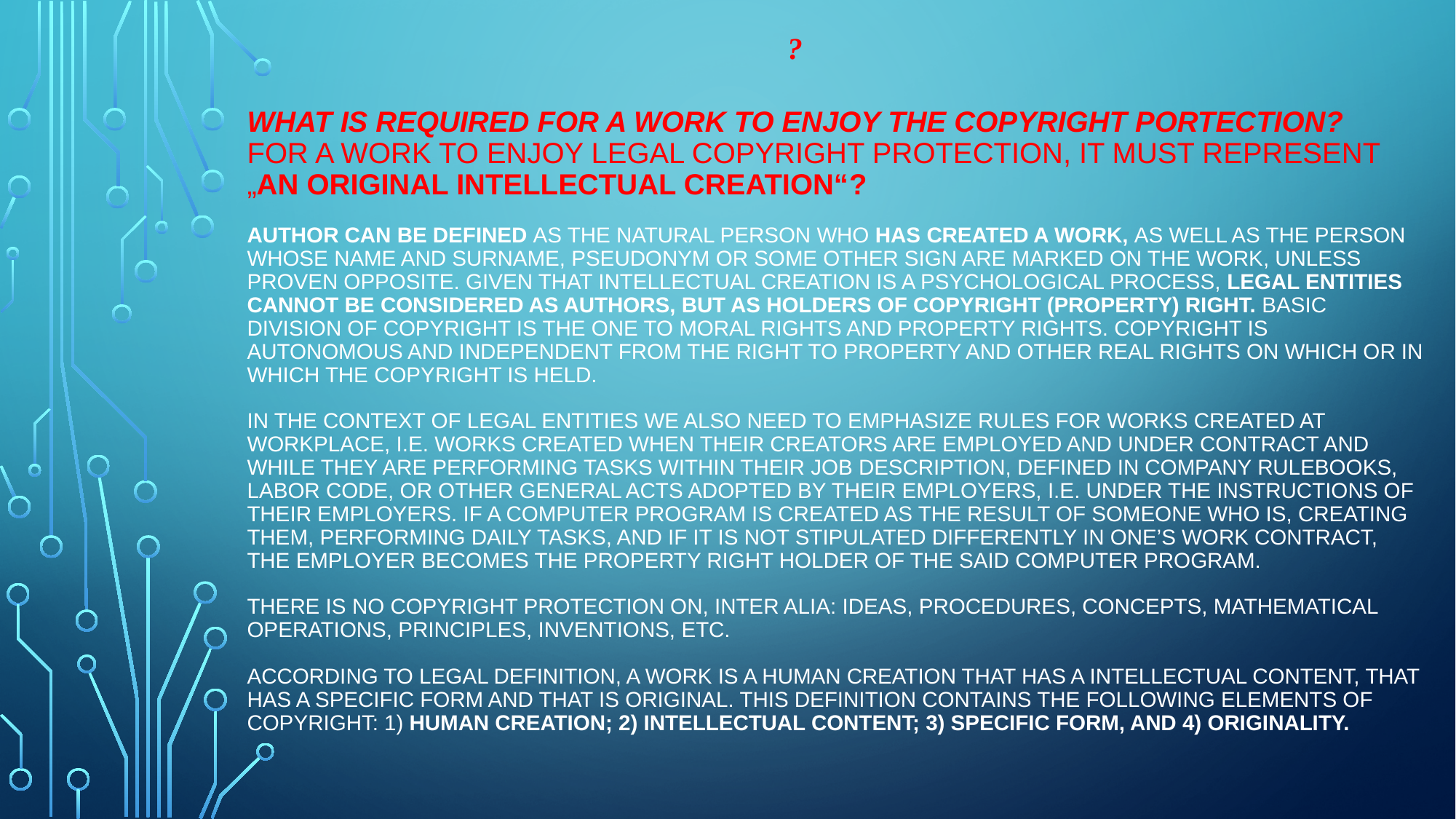

?
# WHAT IS REQUIRED FOR A WORK TO ENJOY THE COPYRIGHT PORTECTION? For a work to enjoy legal copyright protection, it must represent „an original intellectual creation“? Author can be defined as the natural person who has created a work, as well as the person whose name and surname, pseudonym or some other sign are marked on the work, unless proven opposite. Given that intellectual creation is a psychological process, legal entities cannot be considered as authors, but as holders of copyright (property) right. Basic division of copyright is the one to moral rights and property rights. Copyright is autonomous and independent from the right to property and other real rights on which or in which the copyright is held. In the context of legal entities we also need to emphasize rules for works created at workplace, i.e. works created when their creators are employed and under contract and while they are performing tasks within their job description, defined in company Rulebooks, Labor Code, or other general acts adopted by their employers, i.e. under the instructions of their employers. If a computer program is created as the result of someone who is, creating them, performing daily tasks, and if it is not stipulated differently in one’s work contract, the employer becomes the property right holder of the said computer program. There is no copyright protection on, inter alia: ideas, procedures, concepts, mathematical operations, principles, inventions, etc. According to legal definition, a work is a human creation that has a intellectual content, that has a specific form and that is original. This definition contains the following elements of copyright: 1) human creation; 2) intellectual content; 3) specific form, and 4) originality.